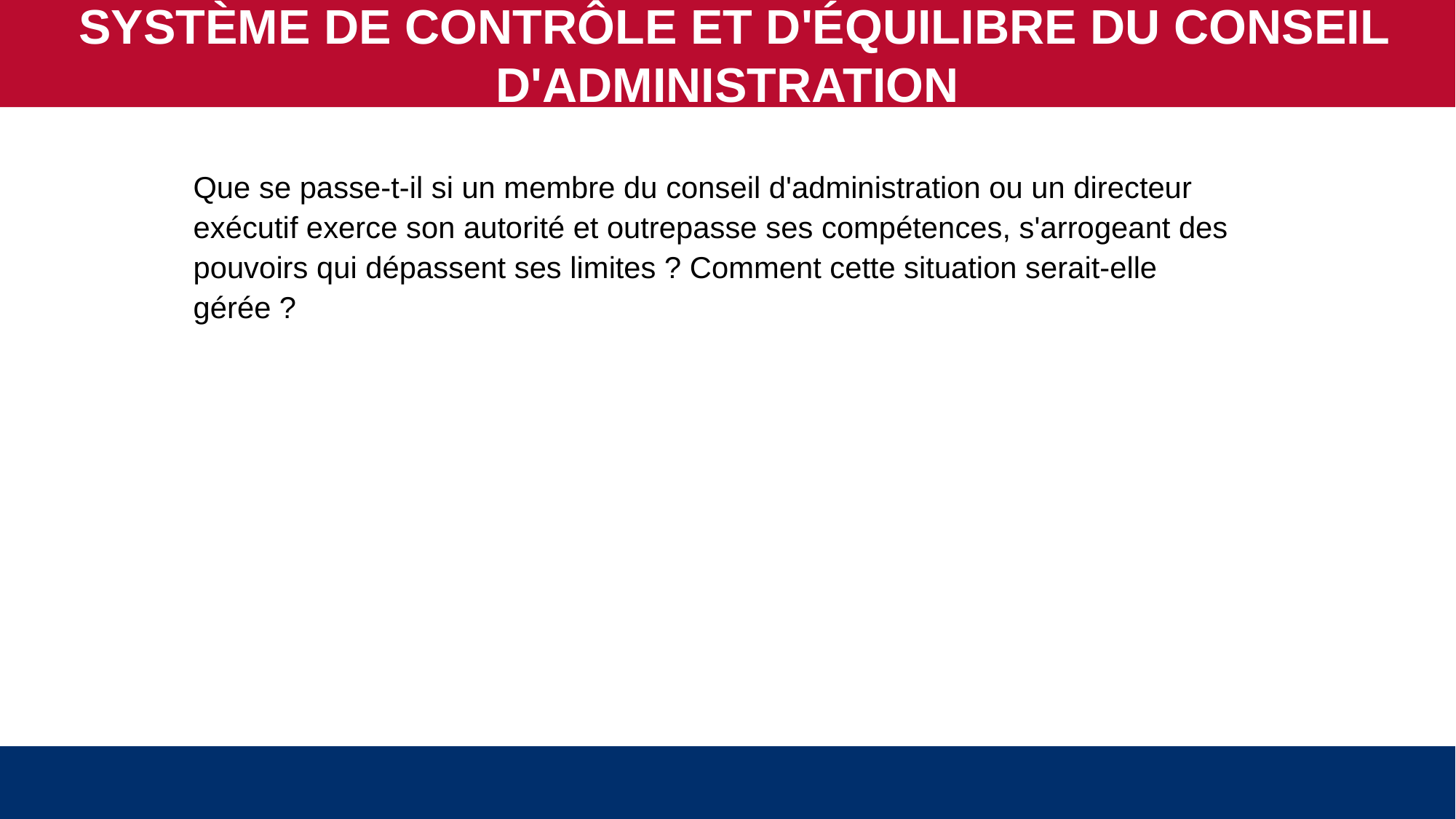

SYSTÈME DE CONTRÔLE ET D'ÉQUILIBRE DU CONSEIL D'ADMINISTRATION
Que se passe-t-il si un membre du conseil d'administration ou un directeur exécutif exerce son autorité et outrepasse ses compétences, s'arrogeant des pouvoirs qui dépassent ses limites ? Comment cette situation serait-elle gérée ?